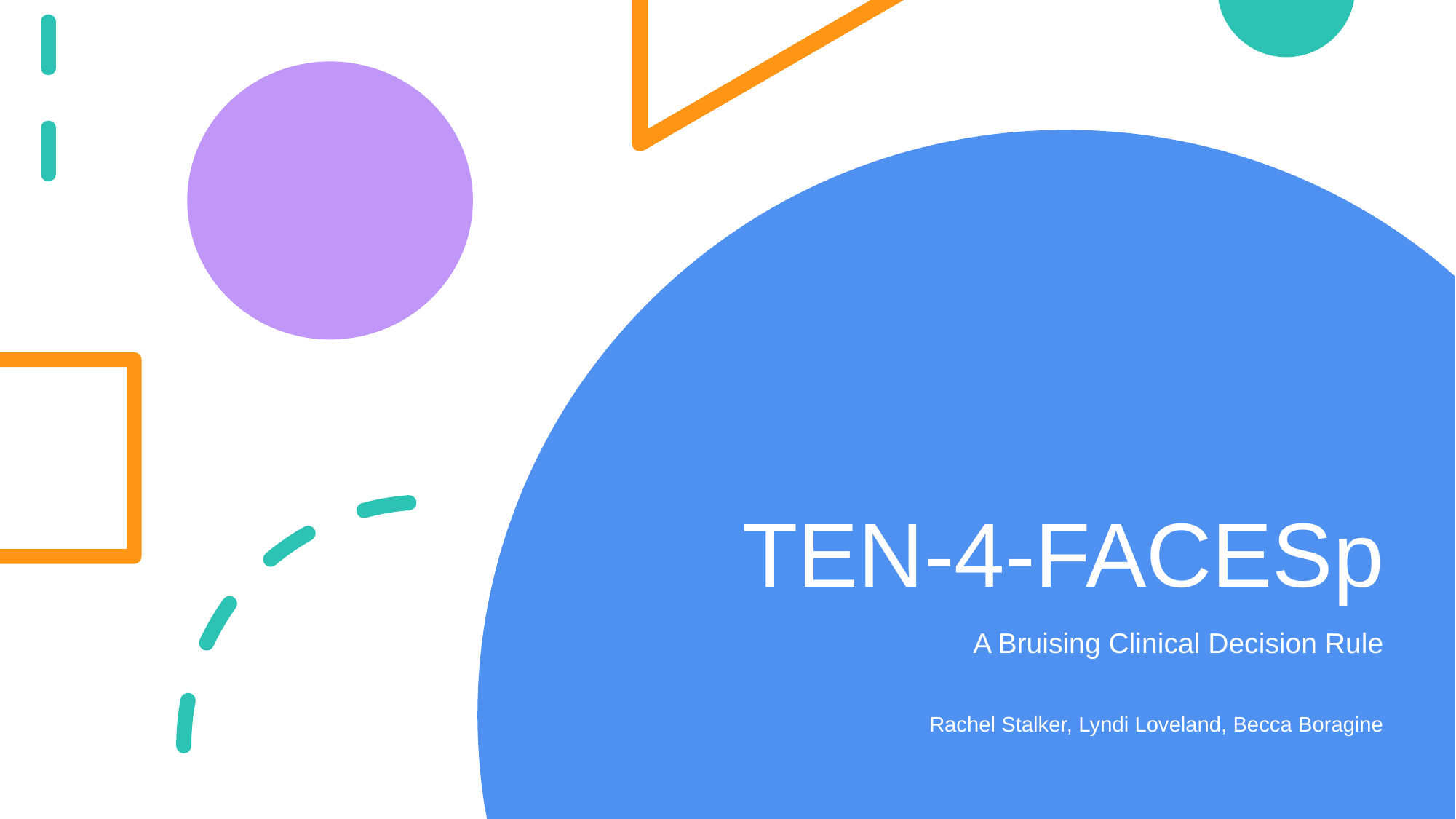

# TEN-4-FACESp
A Bruising Clinical Decision Rule

Rachel Stalker, Lyndi Loveland, Becca Boragine